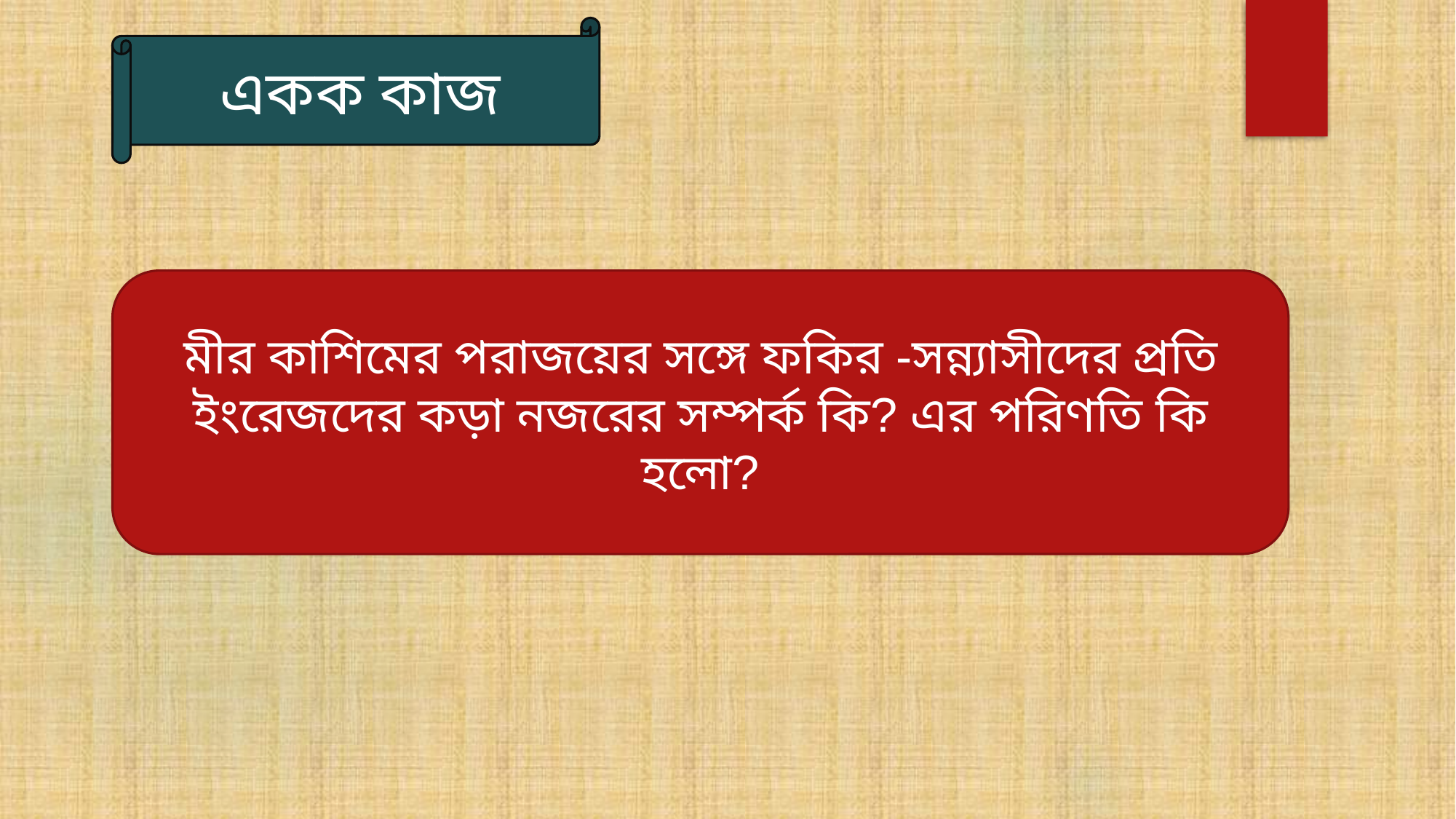

একক কাজ
মীর কাশিমের পরাজয়ের সঙ্গে ফকির -সন্ন্যাসীদের প্রতি ইংরেজদের কড়া নজরের সম্পর্ক কি? এর পরিণতি কি হলো?